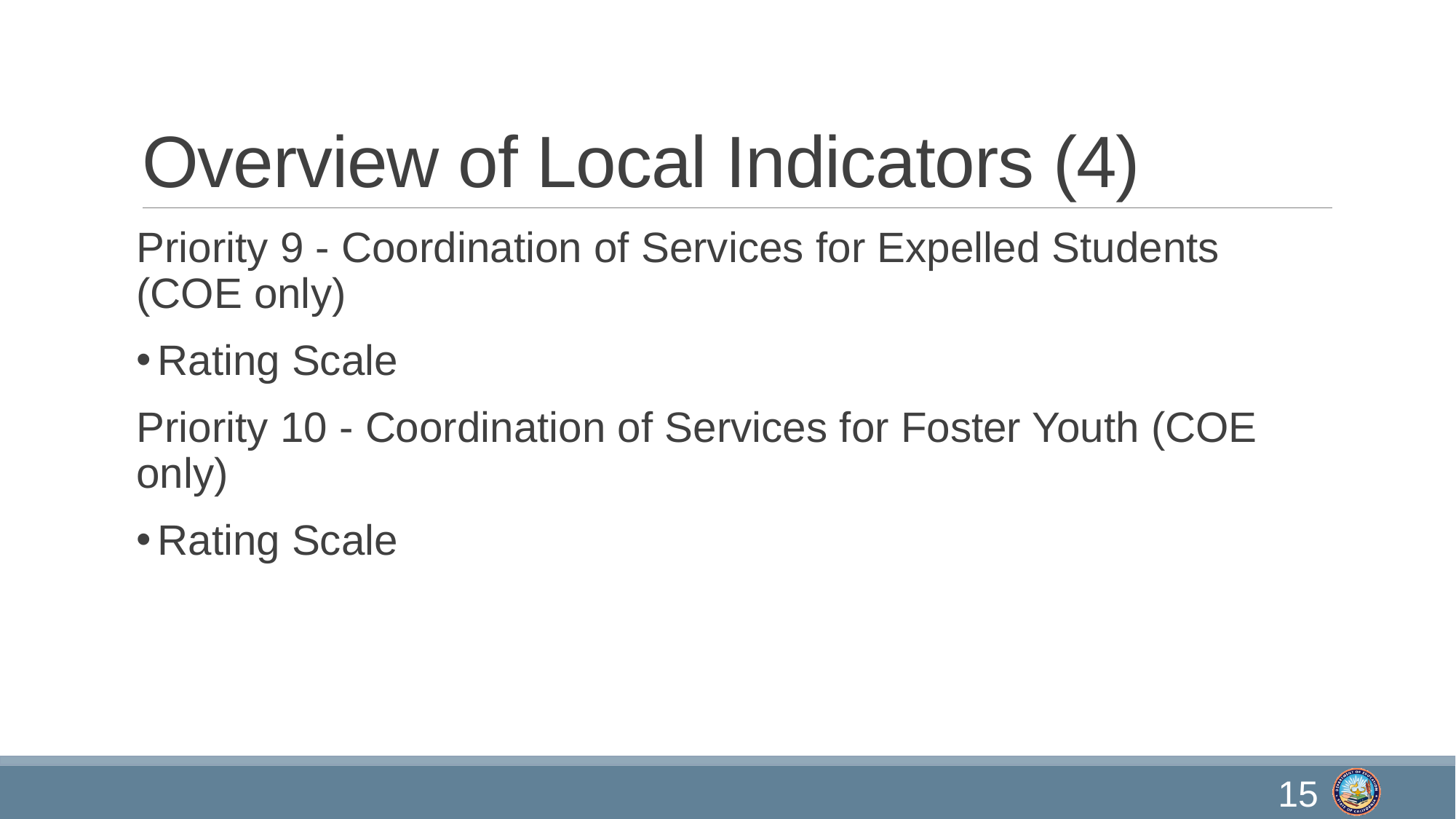

# Overview of Local Indicators (4)
Priority 9 - Coordination of Services for Expelled Students (COE only)
Rating Scale
Priority 10 - Coordination of Services for Foster Youth (COE only)
Rating Scale

15